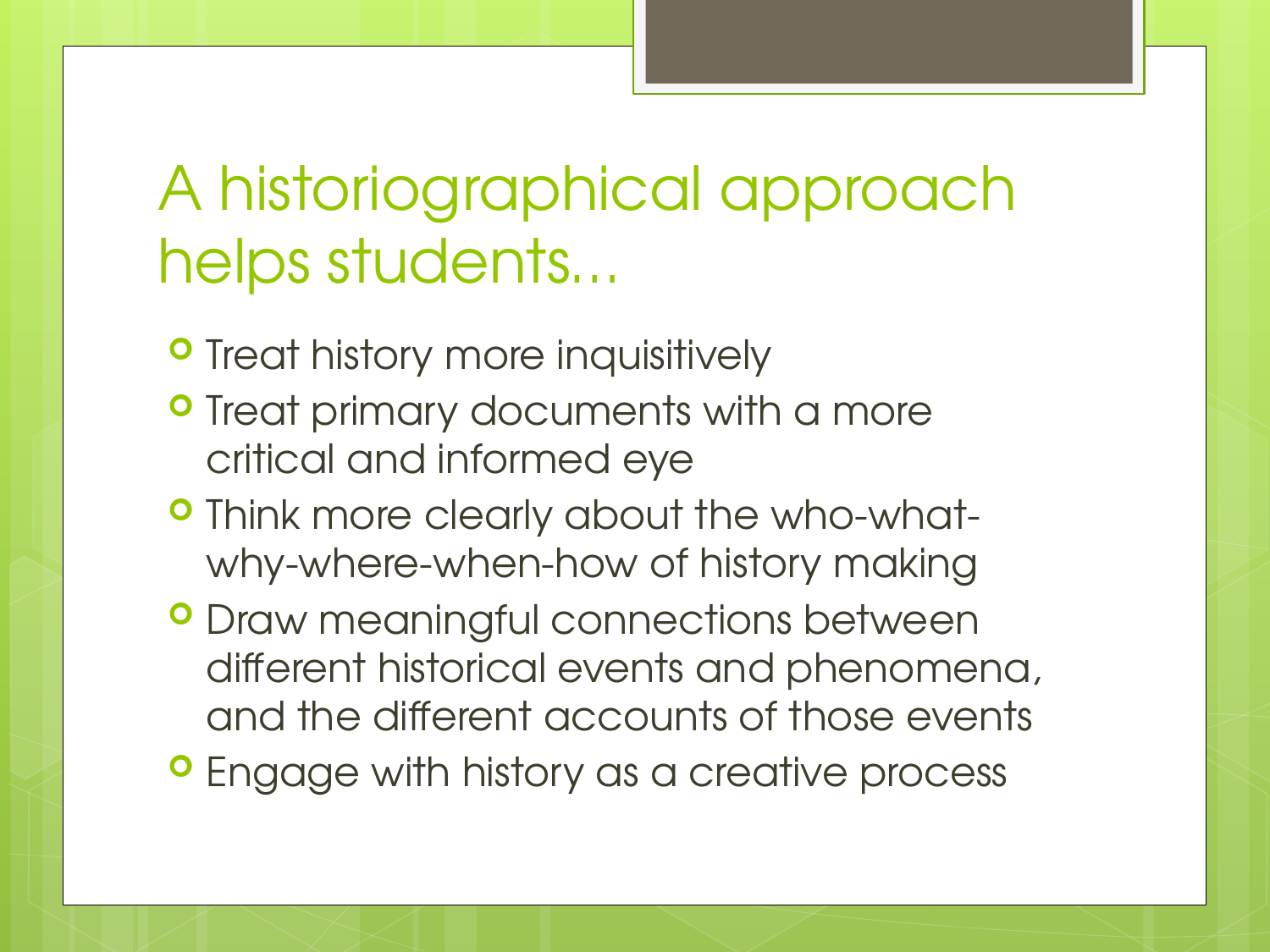

# A historiographical approach helps students…
Treat history more inquisitively
Treat primary documents with a more critical and informed eye
Think more clearly about the who-what-why-where-when-how of history making
Draw meaningful connections between different historical events and phenomena, and the different accounts of those events
Engage with history as a creative process